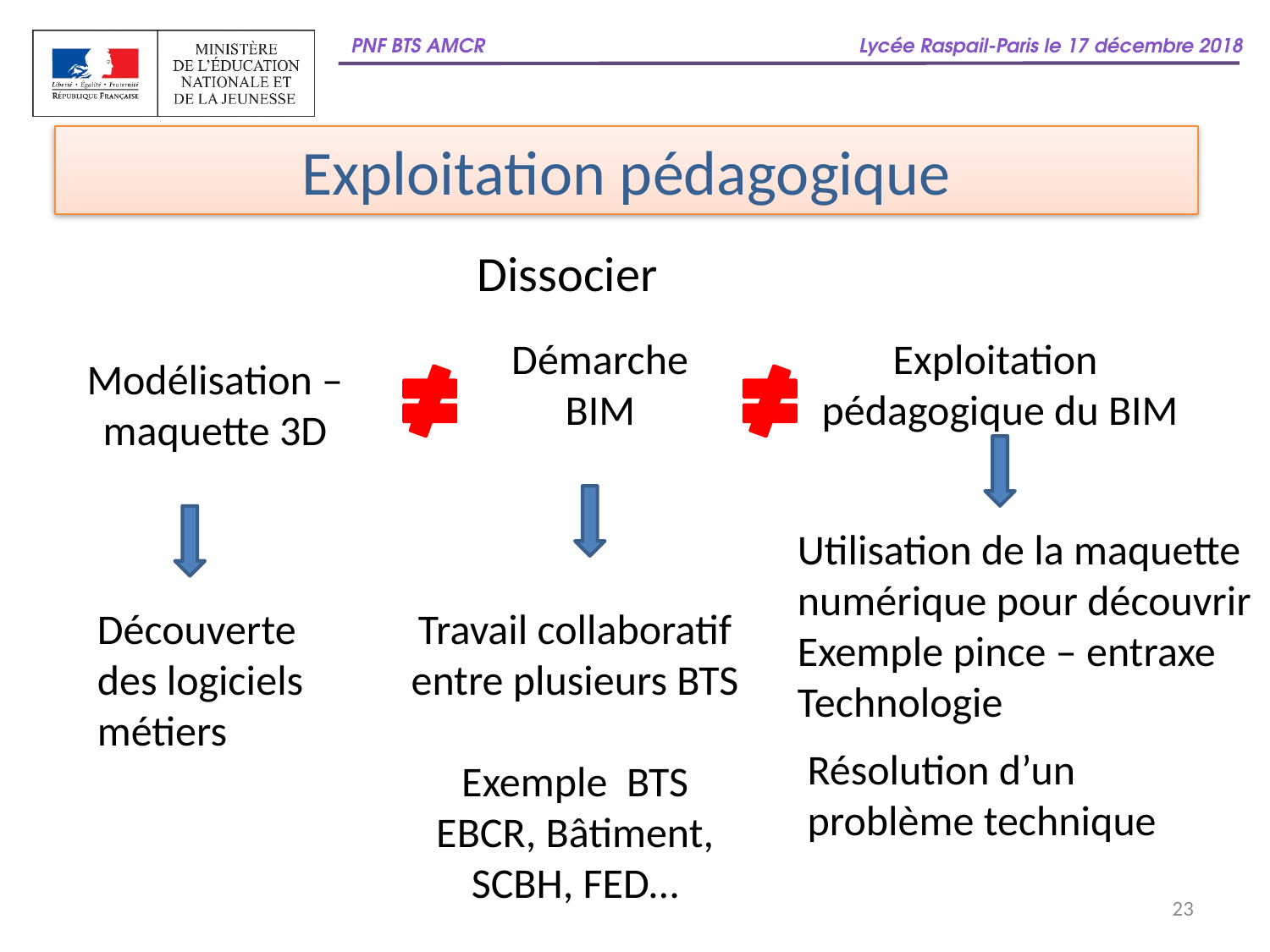

Exploitation pédagogique
Dissocier
Démarche BIM
Exploitation
pédagogique du BIM
Modélisation – maquette 3D

Utilisation de la maquette numérique pour découvrir
Exemple pince – entraxe
Technologie
Découverte des logiciels métiers
Travail collaboratif entre plusieurs BTS

Exemple  BTS EBCR, Bâtiment, SCBH, FED…
Résolution d’un problème technique
23